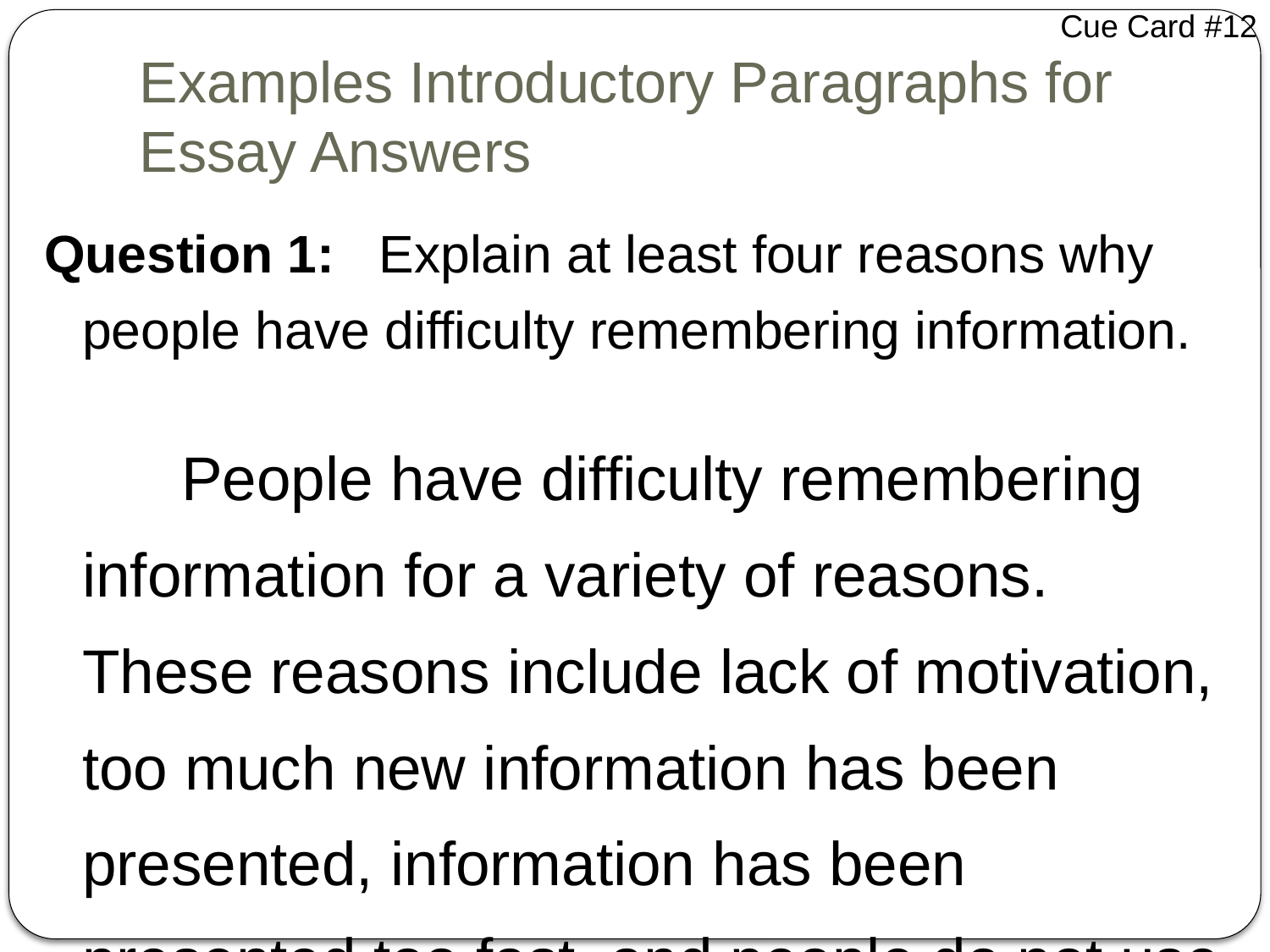

Cue Card #12
# Examples Introductory Paragraphs for Essay Answers
Question 1:   Explain at least four reasons why people have difficulty remembering information.

        People have difficulty remembering information for a variety of reasons.  These reasons include lack of motivation, too much new information has been presented, information has been presented too fast, and people do not use memory strategies.